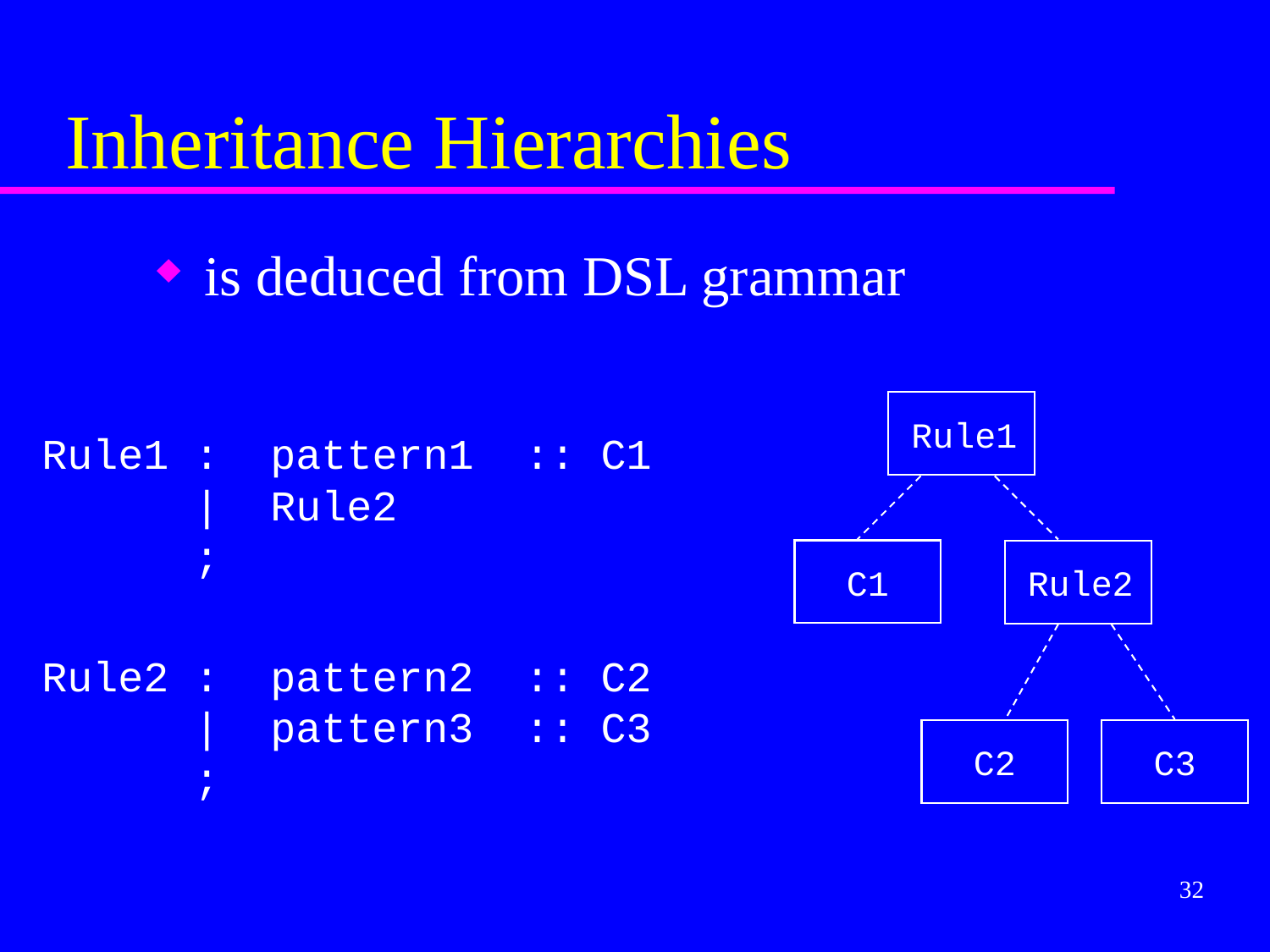

# Inheritance Hierarchies
is deduced from DSL grammar

Rule1

C1

Rule2
Rule1 :  pattern1  :: C1
      |  Rule2
      ;

C2

C3
Rule2 :  pattern2  :: C2
      |  pattern3  :: C3
      ;
32